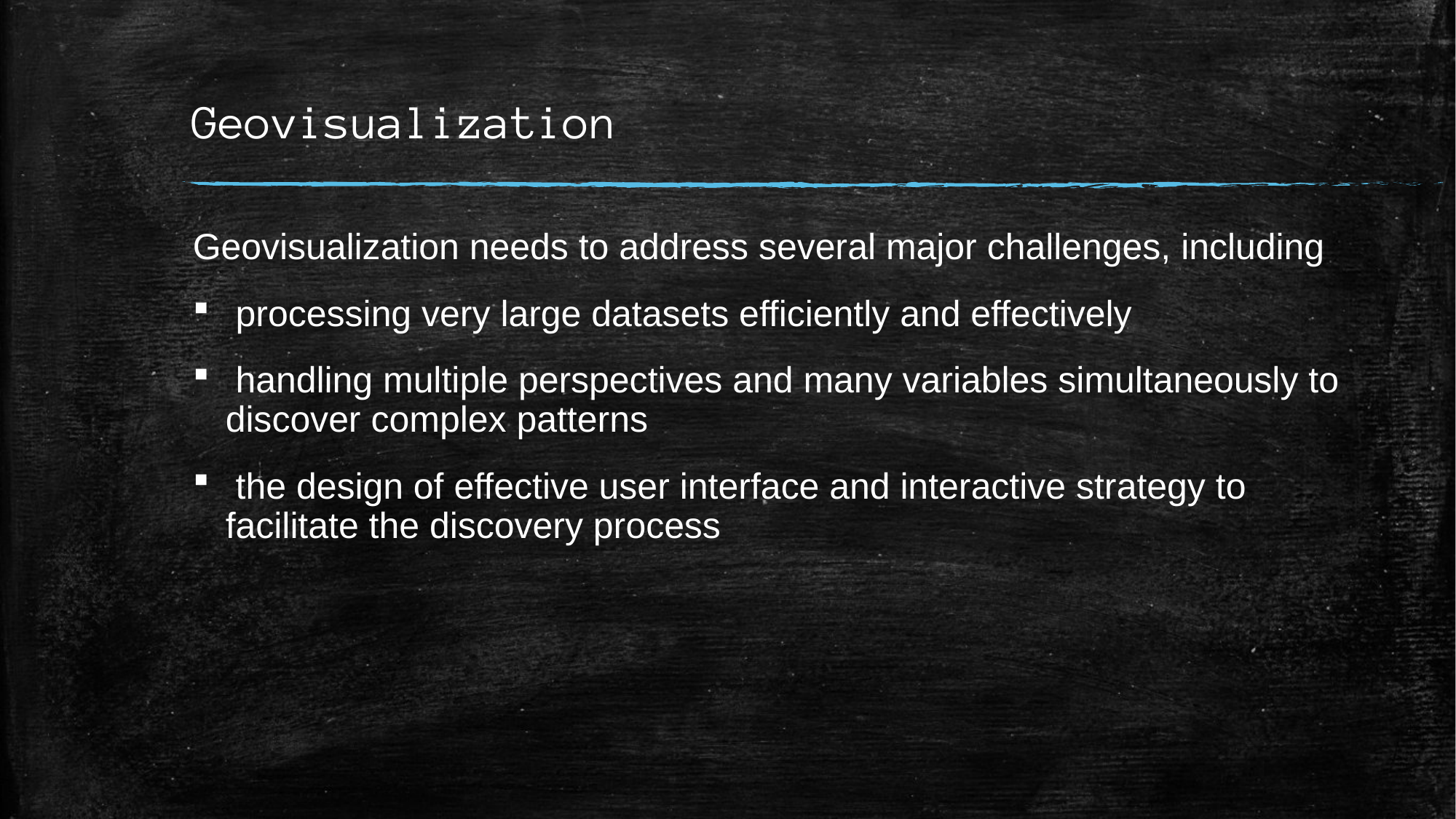

# Geovisualization
Geovisualization needs to address several major challenges, including
 processing very large datasets efficiently and effectively
 handling multiple perspectives and many variables simultaneously to discover complex patterns
 the design of effective user interface and interactive strategy to facilitate the discovery process